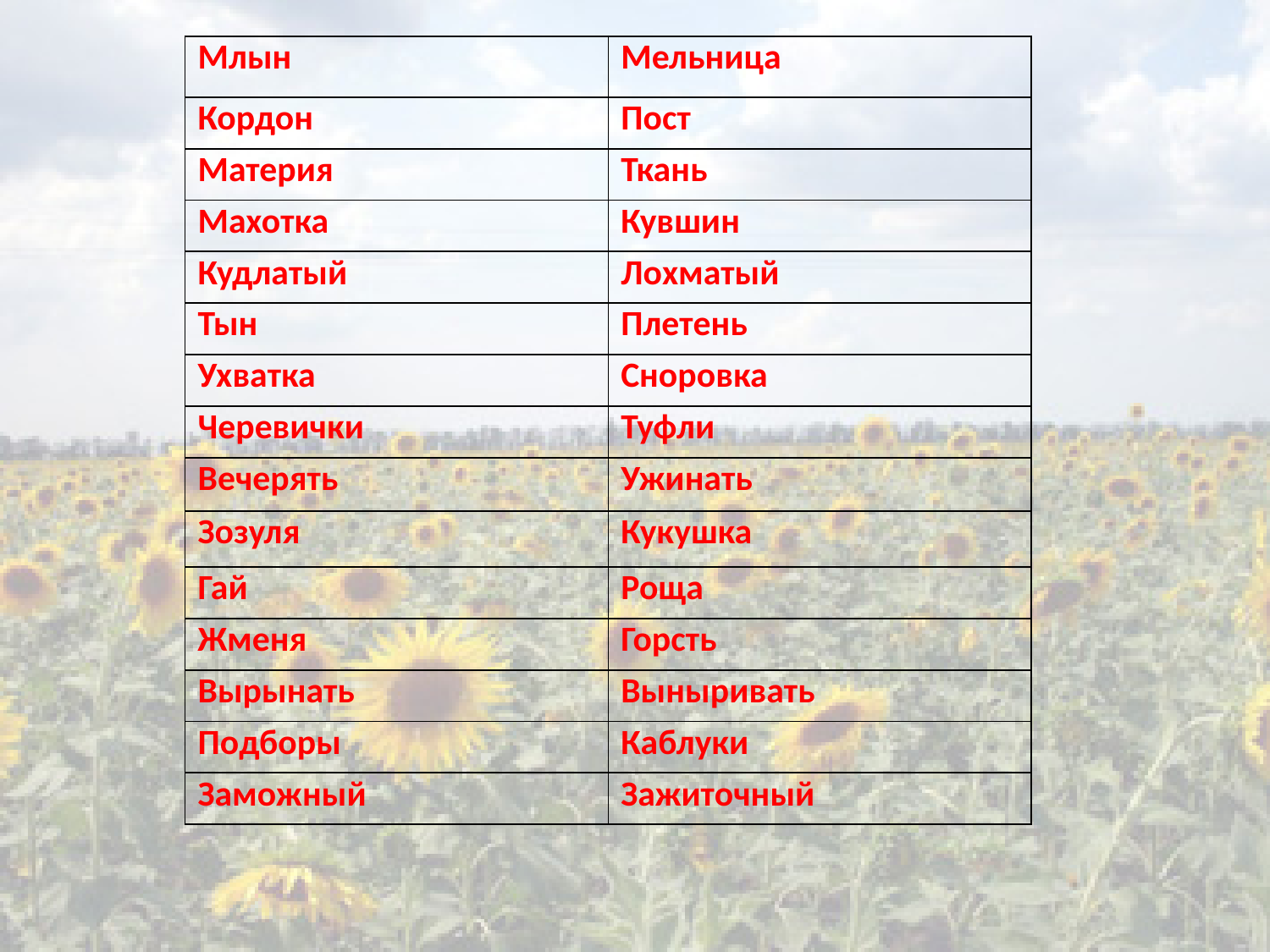

| Млын | Мельница |
| --- | --- |
| Кордон | Пост |
| Материя | Ткань |
| Махотка | Кувшин |
| Кудлатый | Лохматый |
| Тын | Плетень |
| Ухватка | Сноровка |
| Черевички | Туфли |
| Вечерять | Ужинать |
| Зозуля | Кукушка |
| Гай | Роща |
| Жменя | Горсть |
| Вырынать | Выныривать |
| Подборы | Каблуки |
| Заможный | Зажиточный |